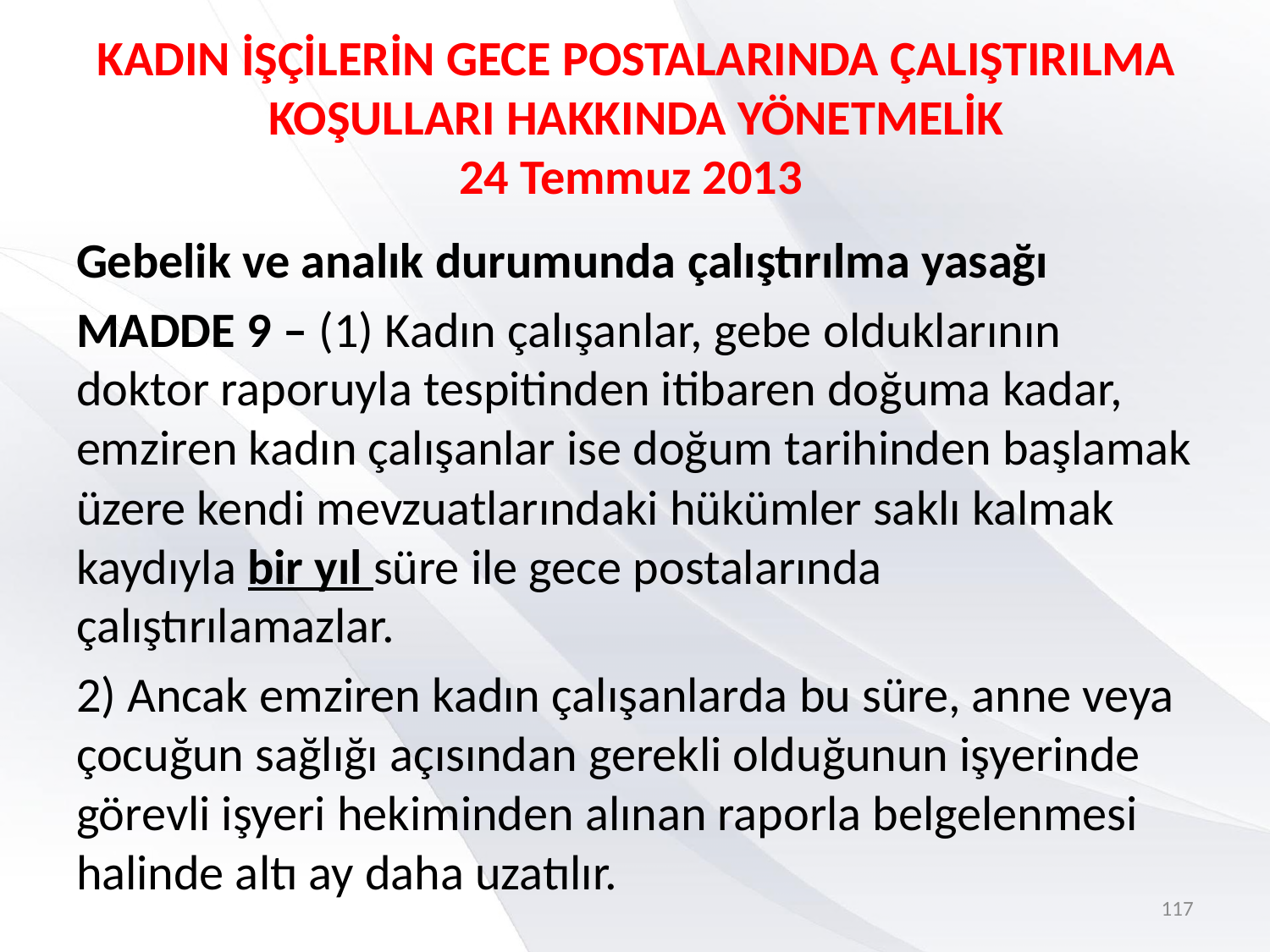

# KADIN İŞÇİLERİN GECE POSTALARINDA ÇALIŞTIRILMA KOŞULLARI HAKKINDA YÖNETMELİK 24 Temmuz 2013
Gebelik ve analık durumunda çalıştırılma yasağı
MADDE 9 – (1) Kadın çalışanlar, gebe olduklarının doktor raporuyla tespitinden itibaren doğuma kadar, emziren kadın çalışanlar ise doğum tarihinden başlamak üzere kendi mevzuatlarındaki hükümler saklı kalmak kaydıyla bir yıl süre ile gece postalarında çalıştırılamazlar.
2) Ancak emziren kadın çalışanlarda bu süre, anne veya çocuğun sağlığı açısından gerekli olduğunun işyerinde görevli işyeri hekiminden alınan raporla belgelenmesi halinde altı ay daha uzatılır.

117